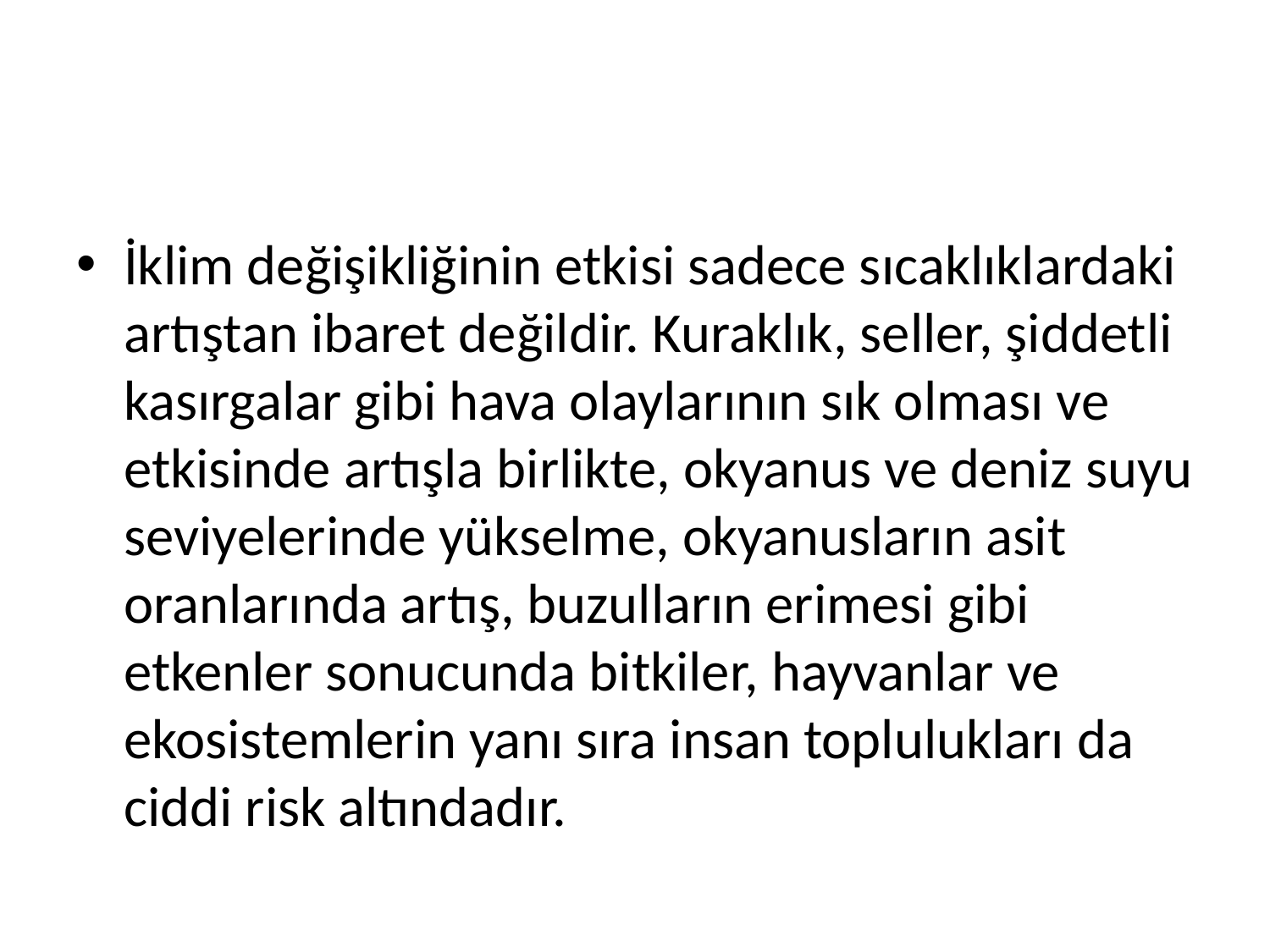

#
İklim değişikliğinin etkisi sadece sıcaklıklardaki artıştan ibaret değildir. Kuraklık, seller, şiddetli kasırgalar gibi hava olaylarının sık olması ve etkisinde artışla birlikte, okyanus ve deniz suyu seviyelerinde yükselme, okyanusların asit oranlarında artış, buzulların erimesi gibi etkenler sonucunda bitkiler, hayvanlar ve ekosistemlerin yanı sıra insan toplulukları da ciddi risk altındadır.